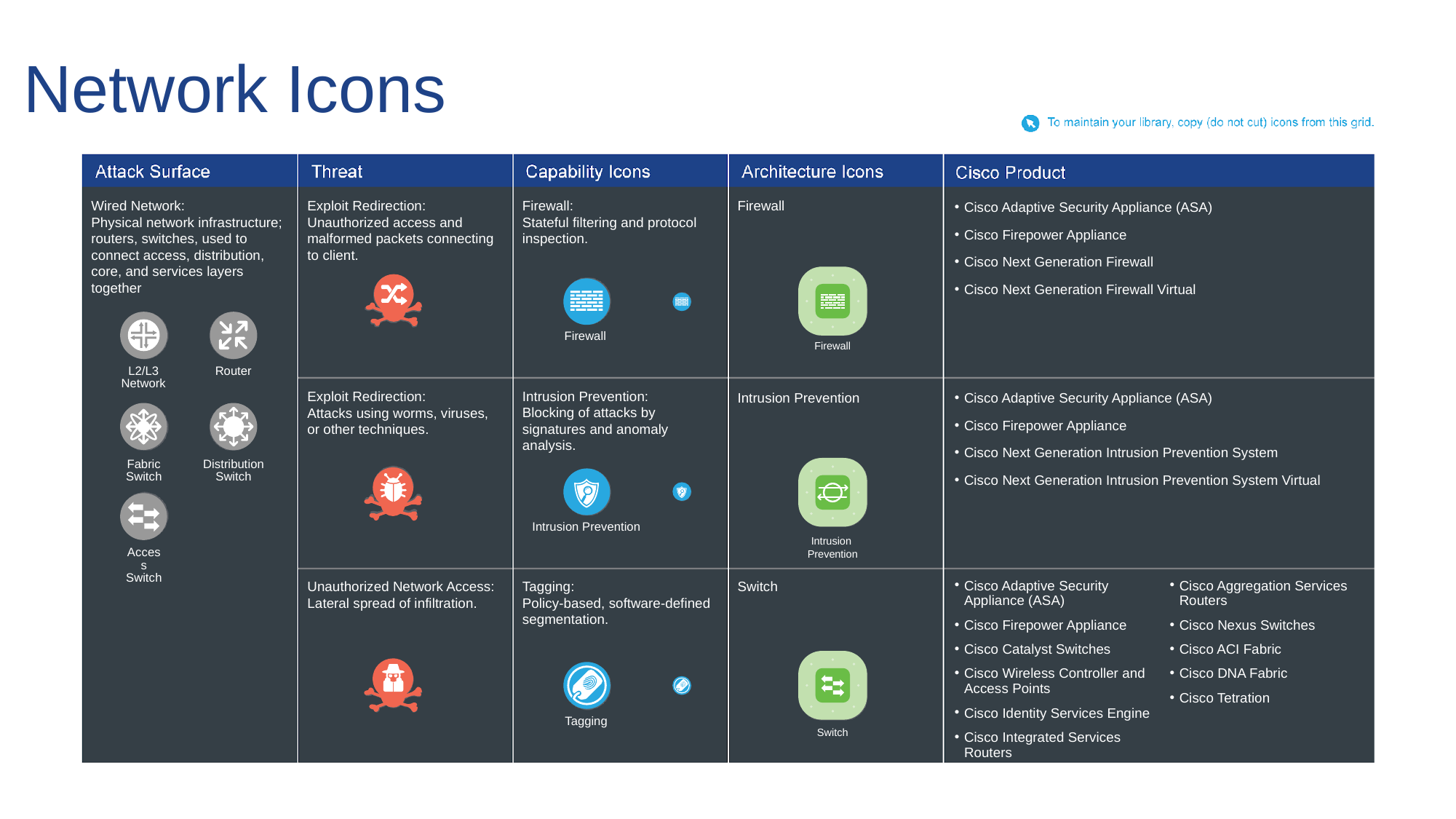

# Network Icons
Wired Network:
Physical network infrastructure; routers, switches, used to connect access, distribution, core, and services layers together
Exploit Redirection:
Unauthorized access and malformed packets connecting to client.
Firewall:
Stateful filtering and protocol inspection.
Firewall
Cisco Adaptive Security Appliance (ASA)
Cisco Firepower Appliance
Cisco Next Generation Firewall
Cisco Next Generation Firewall Virtual

Firewall
Firewall
L2/L3
Network
Router
Exploit Redirection:
Attacks using worms, viruses, or other techniques.
Intrusion Prevention:
Blocking of attacks by signatures and anomaly analysis.
Cisco Adaptive Security Appliance (ASA)
Cisco Firepower Appliance
Cisco Next Generation Intrusion Prevention System
Cisco Next Generation Intrusion Prevention System Virtual
Intrusion Prevention

Fabric
Switch
Distribution
Switch

Intrusion Prevention
Intrusion
Prevention
Access
Switch
Unauthorized Network Access:
Lateral spread of infiltration.
Tagging:
Policy-based, software-defined segmentation.
Switch
Cisco Adaptive Security Appliance (ASA)
Cisco Firepower Appliance
Cisco Catalyst Switches
Cisco Wireless Controller and Access Points
Cisco Identity Services Engine
Cisco Integrated Services Routers
Cisco Aggregation Services Routers
Cisco Nexus Switches
Cisco ACI Fabric
Cisco DNA Fabric
Cisco Tetration

Tagging
Switch